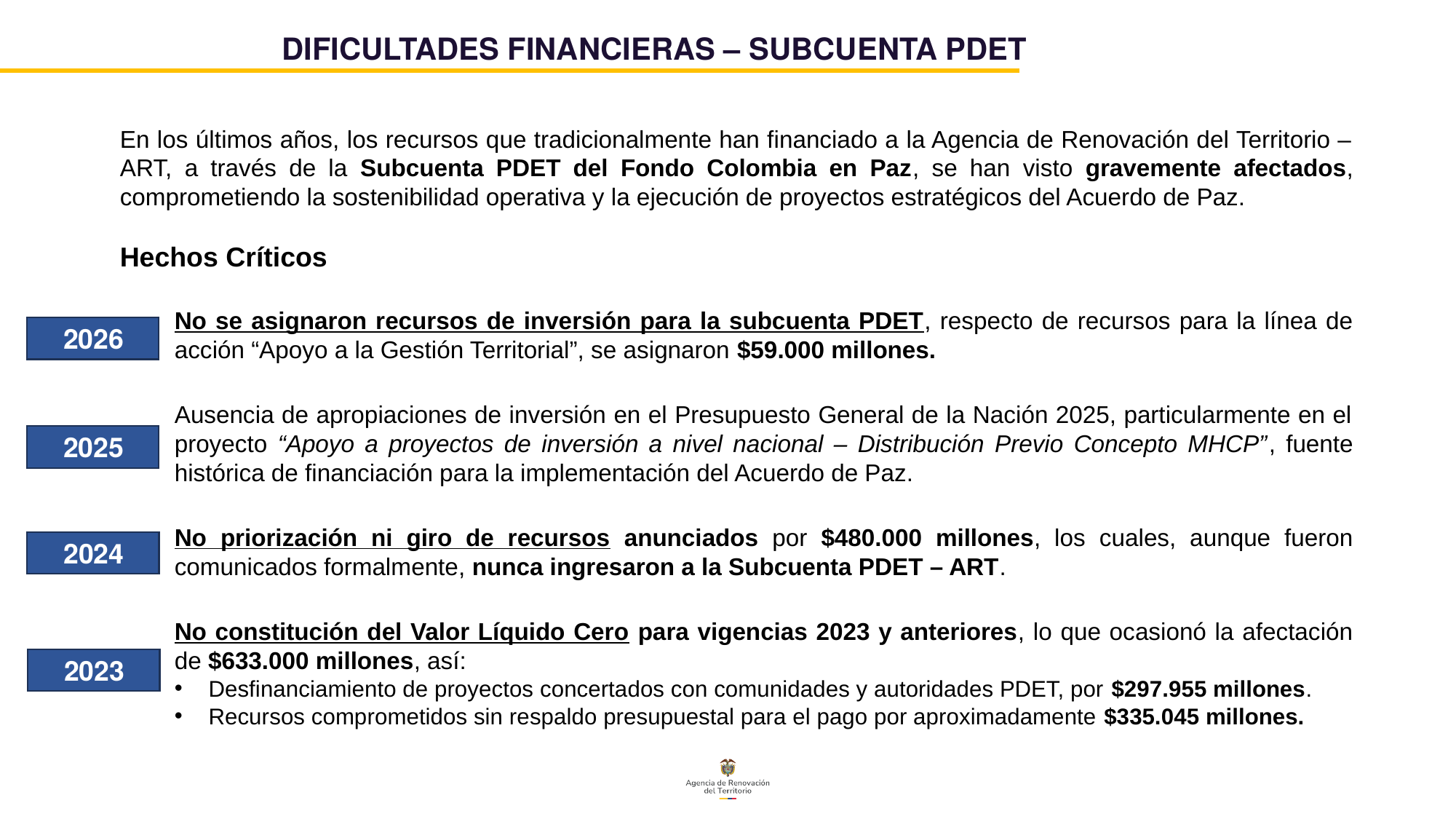

DIFICULTADES FINANCIERAS – SUBCUENTA PDET
En los últimos años, los recursos que tradicionalmente han financiado a la Agencia de Renovación del Territorio – ART, a través de la Subcuenta PDET del Fondo Colombia en Paz, se han visto gravemente afectados, comprometiendo la sostenibilidad operativa y la ejecución de proyectos estratégicos del Acuerdo de Paz.

Hechos Críticos

No se asignaron recursos de inversión para la subcuenta PDET, respecto de recursos para la línea de acción “Apoyo a la Gestión Territorial”, se asignaron $59.000 millones.

Ausencia de apropiaciones de inversión en el Presupuesto General de la Nación 2025, particularmente en el proyecto “Apoyo a proyectos de inversión a nivel nacional – Distribución Previo Concepto MHCP”, fuente histórica de financiación para la implementación del Acuerdo de Paz.

No priorización ni giro de recursos anunciados por $480.000 millones, los cuales, aunque fueron comunicados formalmente, nunca ingresaron a la Subcuenta PDET – ART.

No constitución del Valor Líquido Cero para vigencias 2023 y anteriores, lo que ocasionó la afectación de $633.000 millones, así:
Desfinanciamiento de proyectos concertados con comunidades y autoridades PDET, por $297.955 millones.
Recursos comprometidos sin respaldo presupuestal para el pago por aproximadamente $335.045 millones.
2026

2025

2024

2023